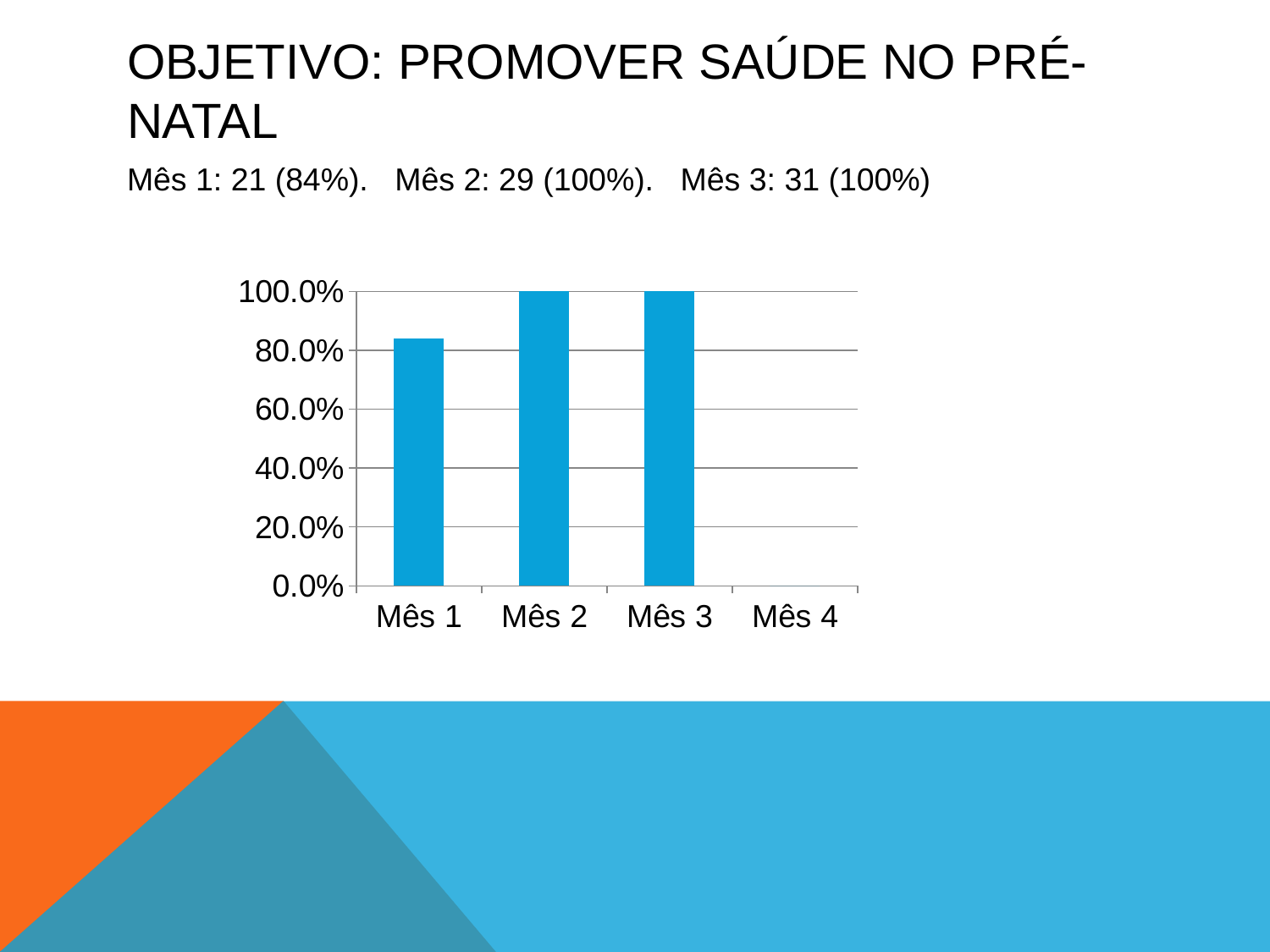

# Objetivo: promover saúde no pré-natal
Mês 1: 21 (84%).   Mês 2: 29 (100%).   Mês 3: 31 (100%)

### Chart

| Category | Proporção de gestantes que receberam orientação sobre aleitamento materno |
|---|---|
| Mês 1 | 0.84 |
| Mês 2 | 1.0 |
| Mês 3 | 1.0 |
| Mês 4 | 0.0 |